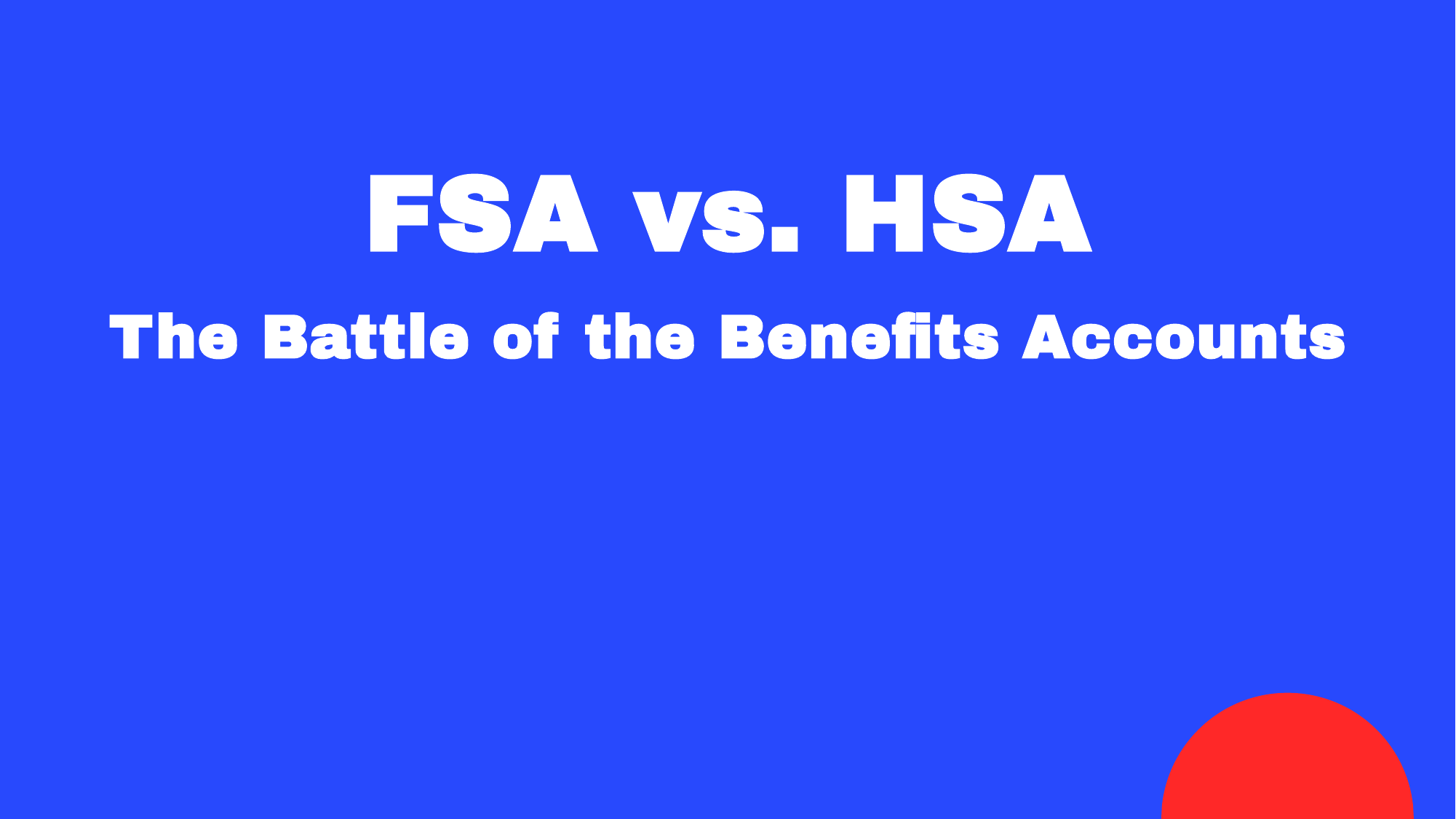

# FSA vs. HSA The Battle of the Benefits Accounts